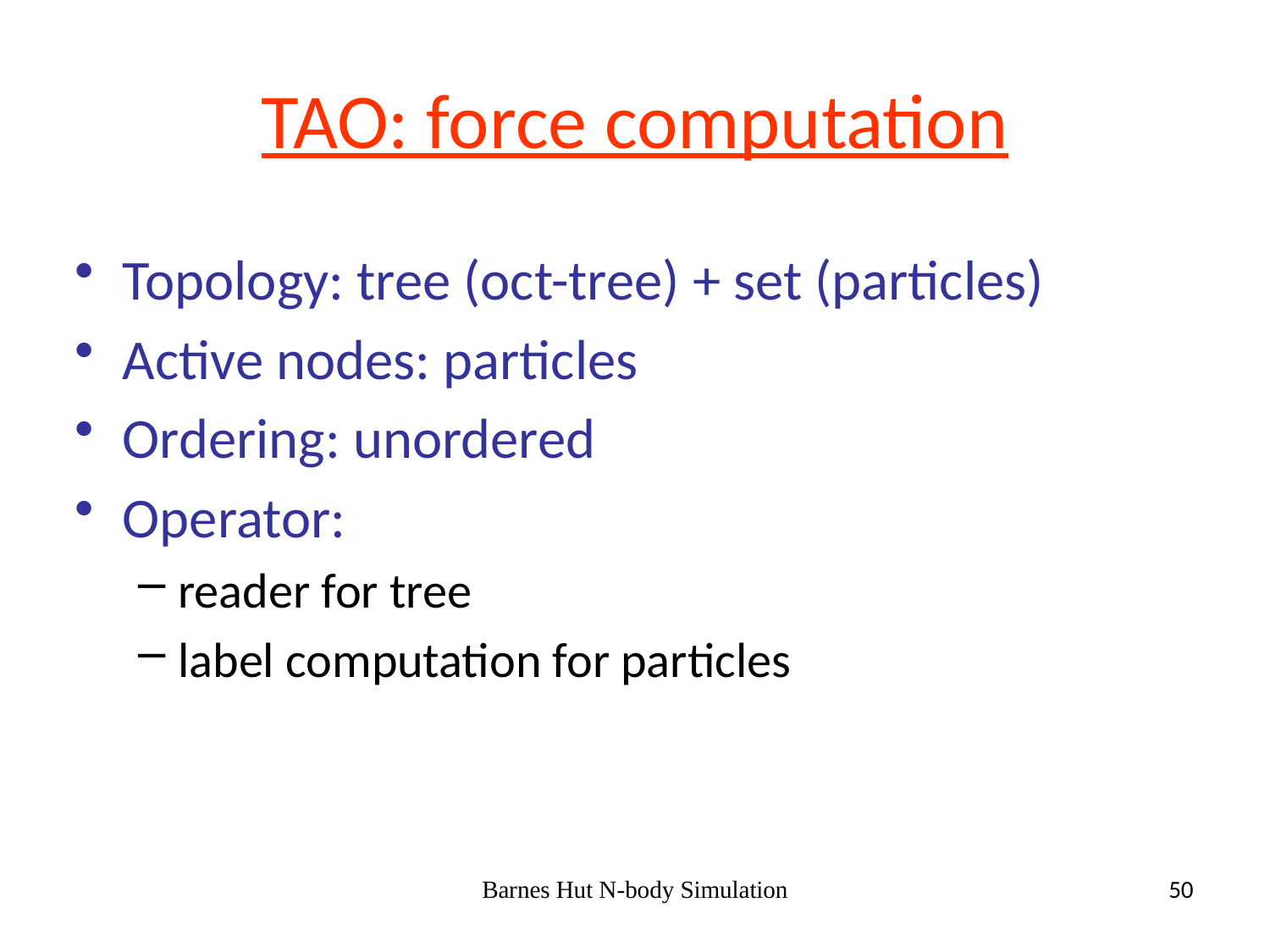

# TAO: force computation
Topology: tree (oct-tree) + set (particles)
Active nodes: particles
Ordering: unordered
Operator:
reader for tree
label computation for particles
Barnes Hut N-body Simulation
50